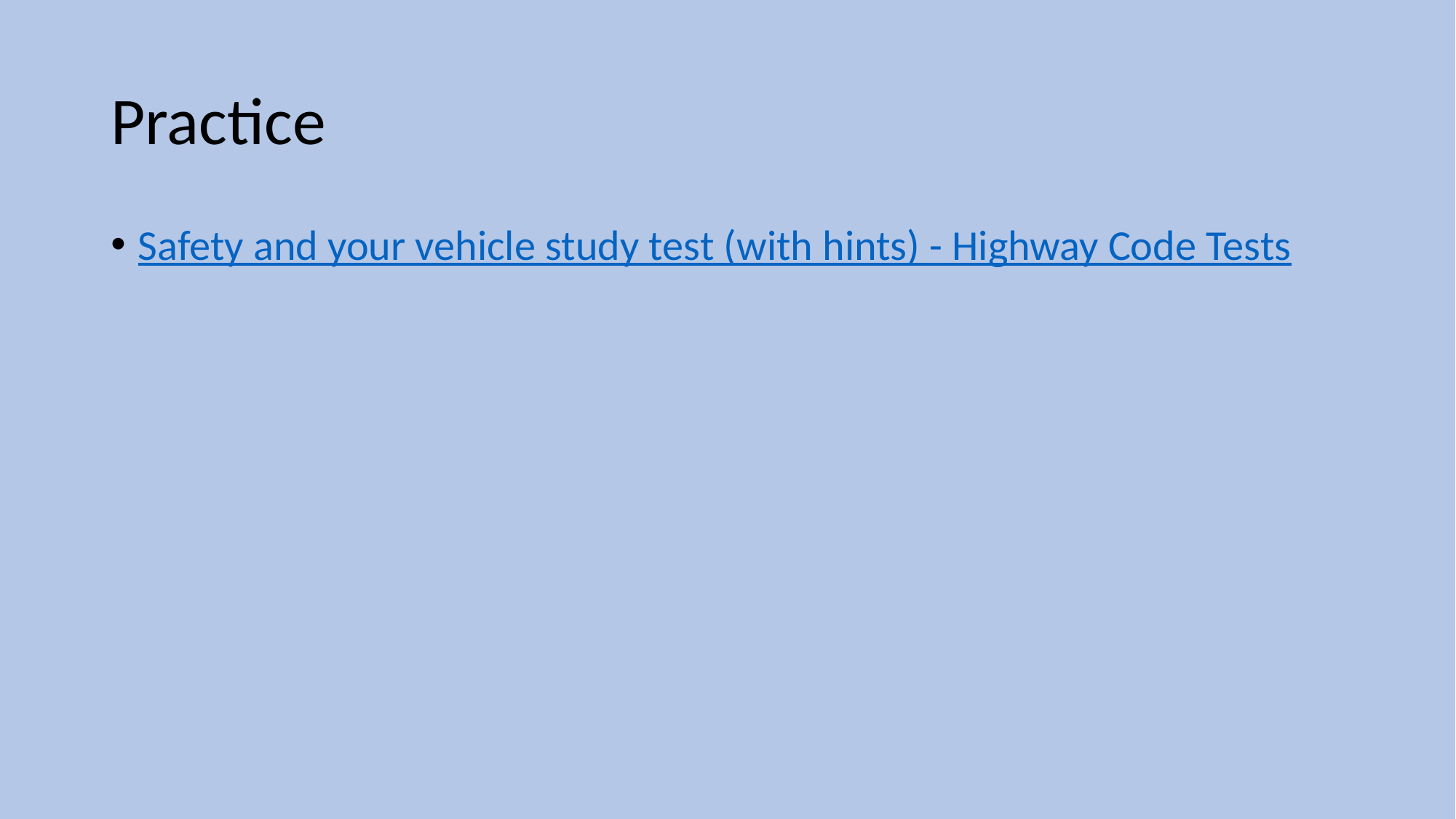

# Practice
Safety and your vehicle study test (with hints) - Highway Code Tests